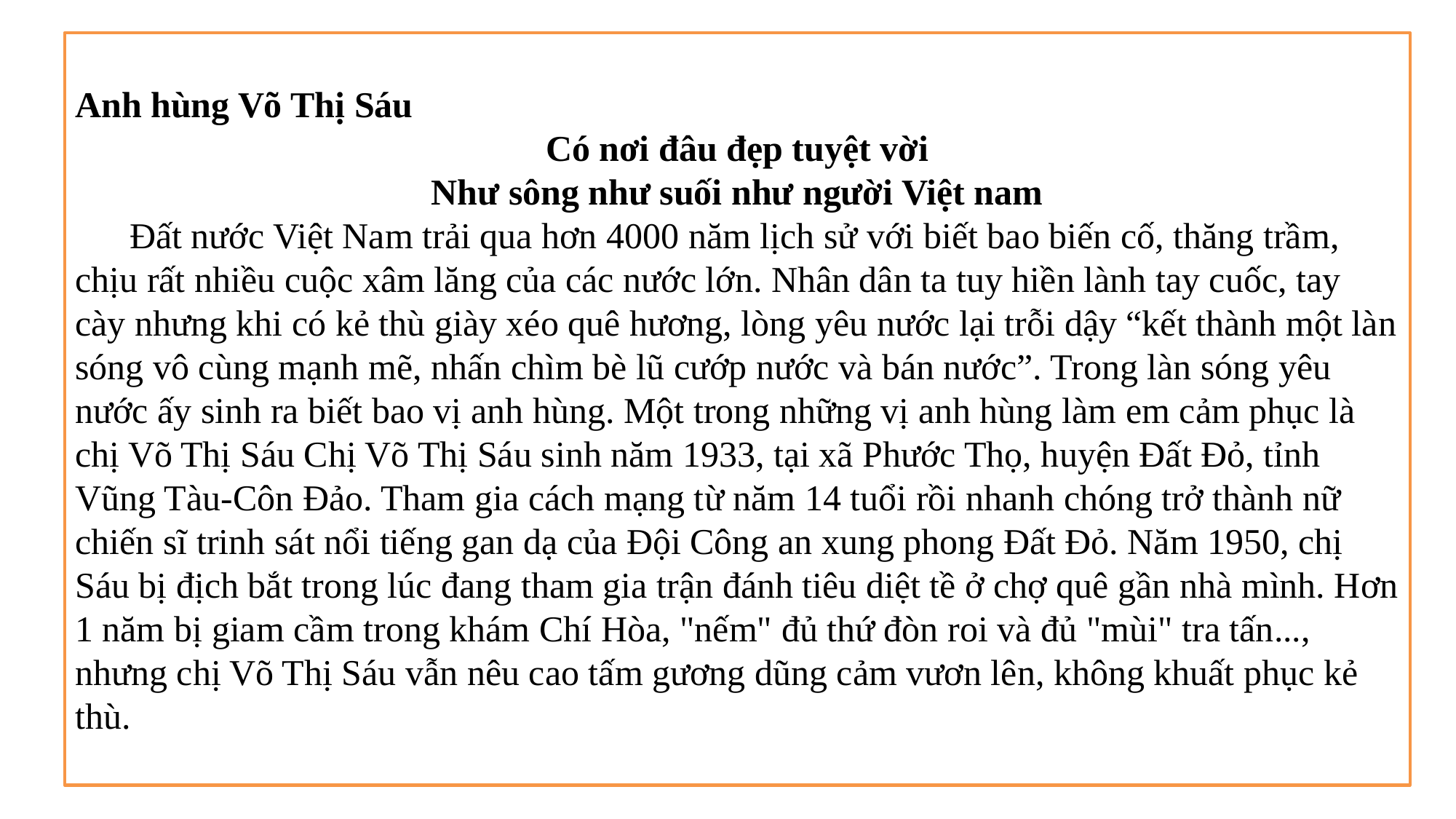

Anh hùng Võ Thị Sáu
Có nơi đâu đẹp tuyệt vời
Như sông như suối như người Việt nam
      Đất nước Việt Nam trải qua hơn 4000 năm lịch sử với biết bao biến cố, thăng trầm, chịu rất nhiều cuộc xâm lăng của các nước lớn. Nhân dân ta tuy hiền lành tay cuốc, tay cày nhưng khi có kẻ thù giày xéo quê hương, lòng yêu nước lại trỗi dậy “kết thành một làn sóng vô cùng mạnh mẽ, nhấn chìm bè lũ cướp nước và bán nước”. Trong làn sóng yêu nước ấy sinh ra biết bao vị anh hùng. Một trong những vị anh hùng làm em cảm phục là chị Võ Thị Sáu Chị Võ Thị Sáu sinh năm 1933, tại xã Phước Thọ, huyện Đất Đỏ, tỉnh Vũng Tàu-Côn Đảo. Tham gia cách mạng từ năm 14 tuổi rồi nhanh chóng trở thành nữ chiến sĩ trinh sát nổi tiếng gan dạ của Đội Công an xung phong Đất Đỏ. Năm 1950, chị Sáu bị địch bắt trong lúc đang tham gia trận đánh tiêu diệt tề ở chợ quê gần nhà mình. Hơn 1 năm bị giam cầm trong khám Chí Hòa, "nếm" đủ thứ đòn roi và đủ "mùi" tra tấn..., nhưng chị Võ Thị Sáu vẫn nêu cao tấm gương dũng cảm vươn lên, không khuất phục kẻ thù.